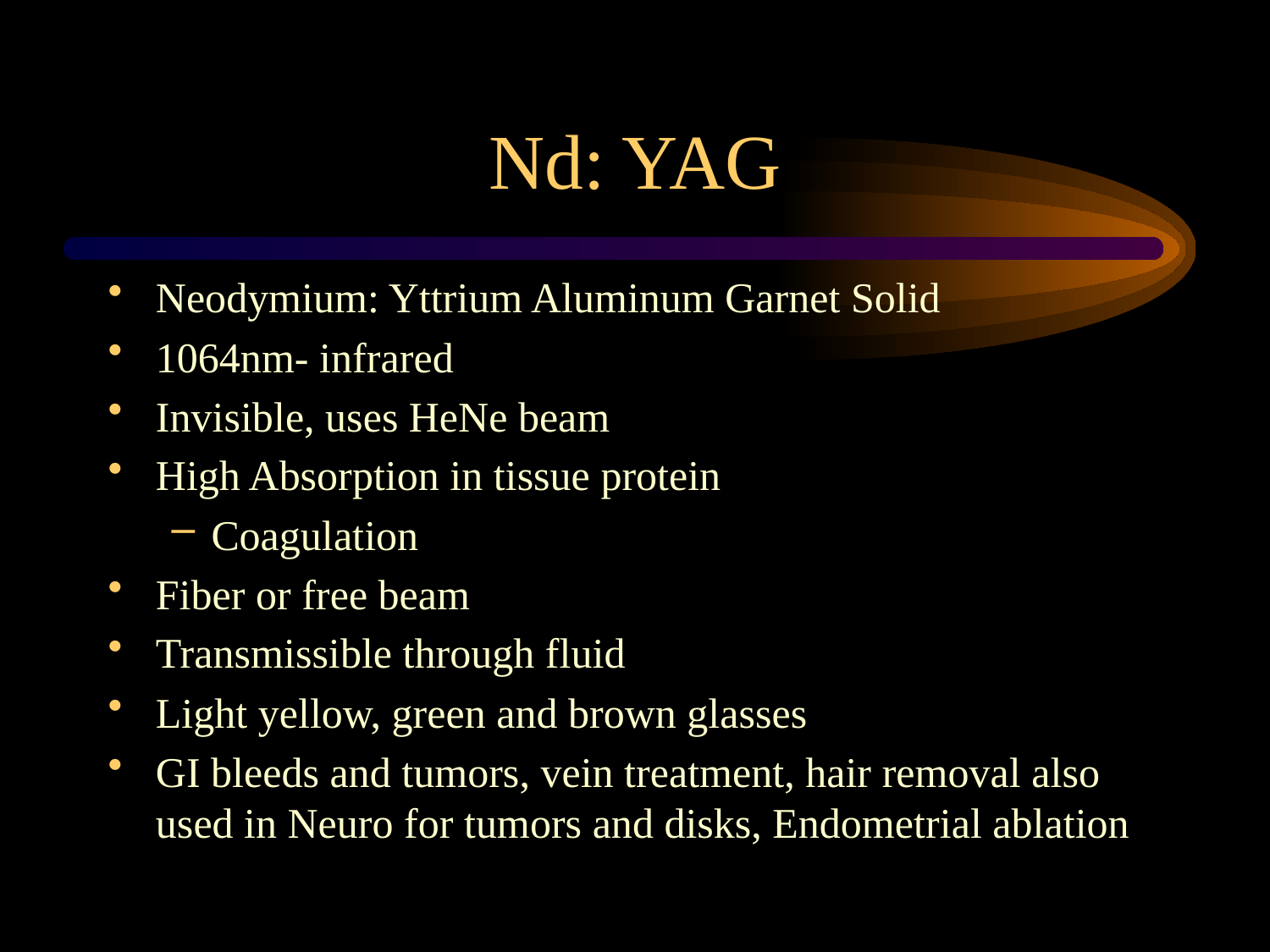

# Nd: YAG
Neodymium: Yttrium Aluminum Garnet Solid
1064nm- infrared
Invisible, uses HeNe beam
High Absorption in tissue protein
Coagulation
Fiber or free beam
Transmissible through fluid
Light yellow, green and brown glasses
GI bleeds and tumors, vein treatment, hair removal also used in Neuro for tumors and disks, Endometrial ablation